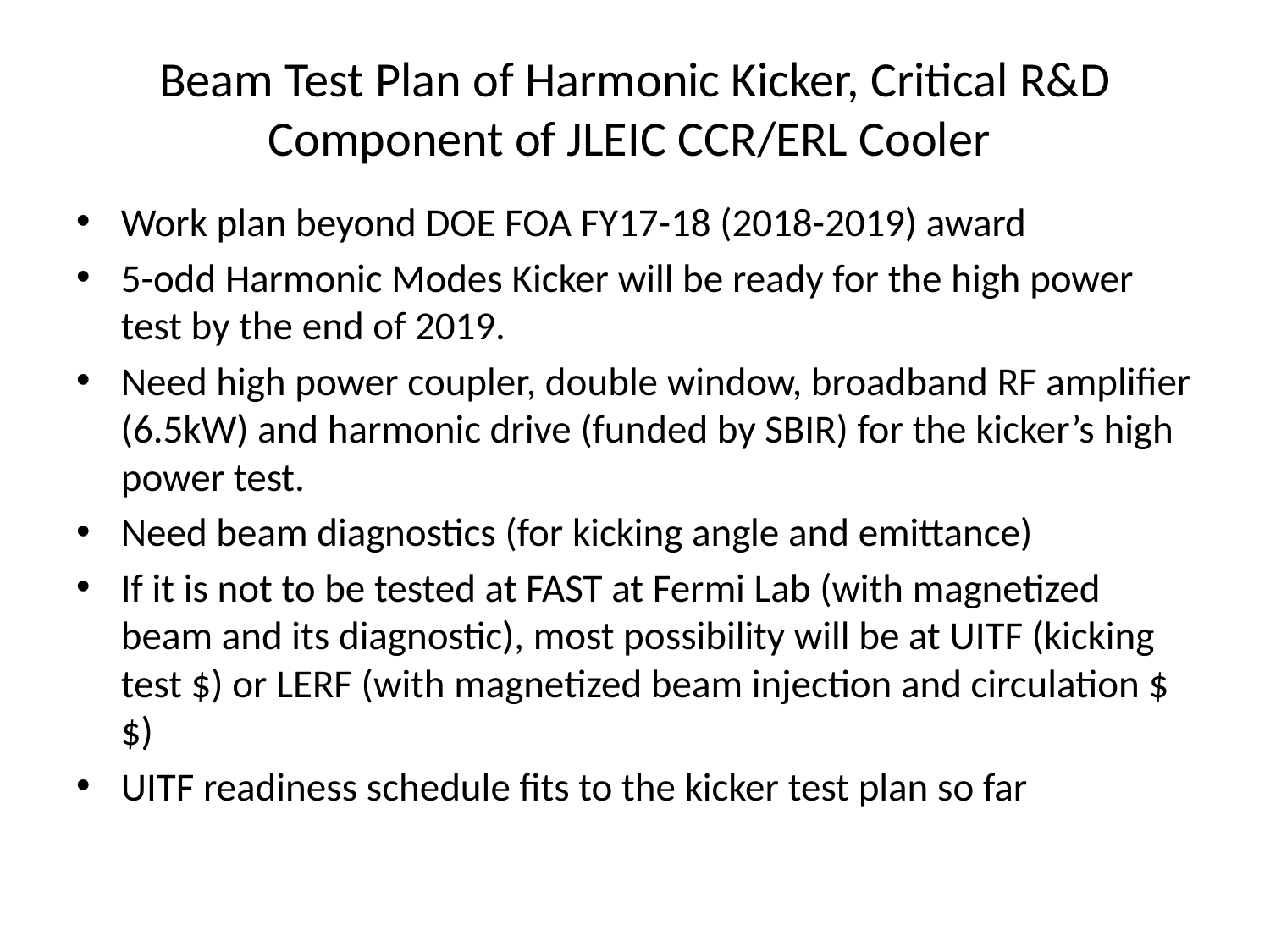

# Beam Test Plan of Harmonic Kicker, Critical R&D Component of JLEIC CCR/ERL Cooler
Work plan beyond DOE FOA FY17-18 (2018-2019) award
5-odd Harmonic Modes Kicker will be ready for the high power test by the end of 2019.
Need high power coupler, double window, broadband RF amplifier (6.5kW) and harmonic drive (funded by SBIR) for the kicker’s high power test.
Need beam diagnostics (for kicking angle and emittance)
If it is not to be tested at FAST at Fermi Lab (with magnetized beam and its diagnostic), most possibility will be at UITF (kicking test $) or LERF (with magnetized beam injection and circulation $$)
UITF readiness schedule fits to the kicker test plan so far